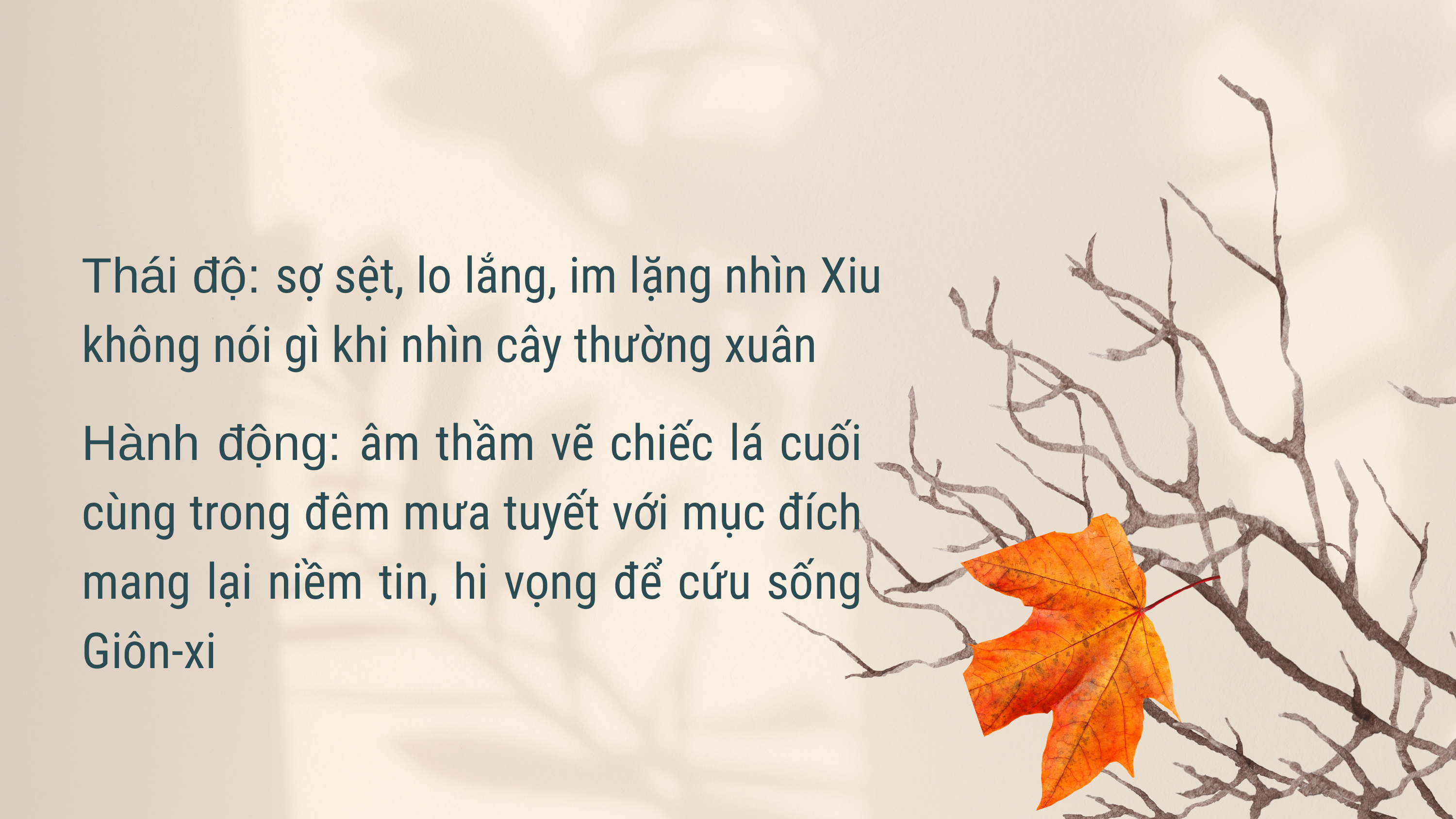

Thái độ: sợ sệt, lo lắng, im lặng nhìn Xiu không nói gì khi nhìn cây thường xuân
Hành động: âm thầm vẽ chiếc lá cuối cùng trong đêm mưa tuyết với mục đích mang lại niềm tin, hi vọng để cứu sống Giôn-xi